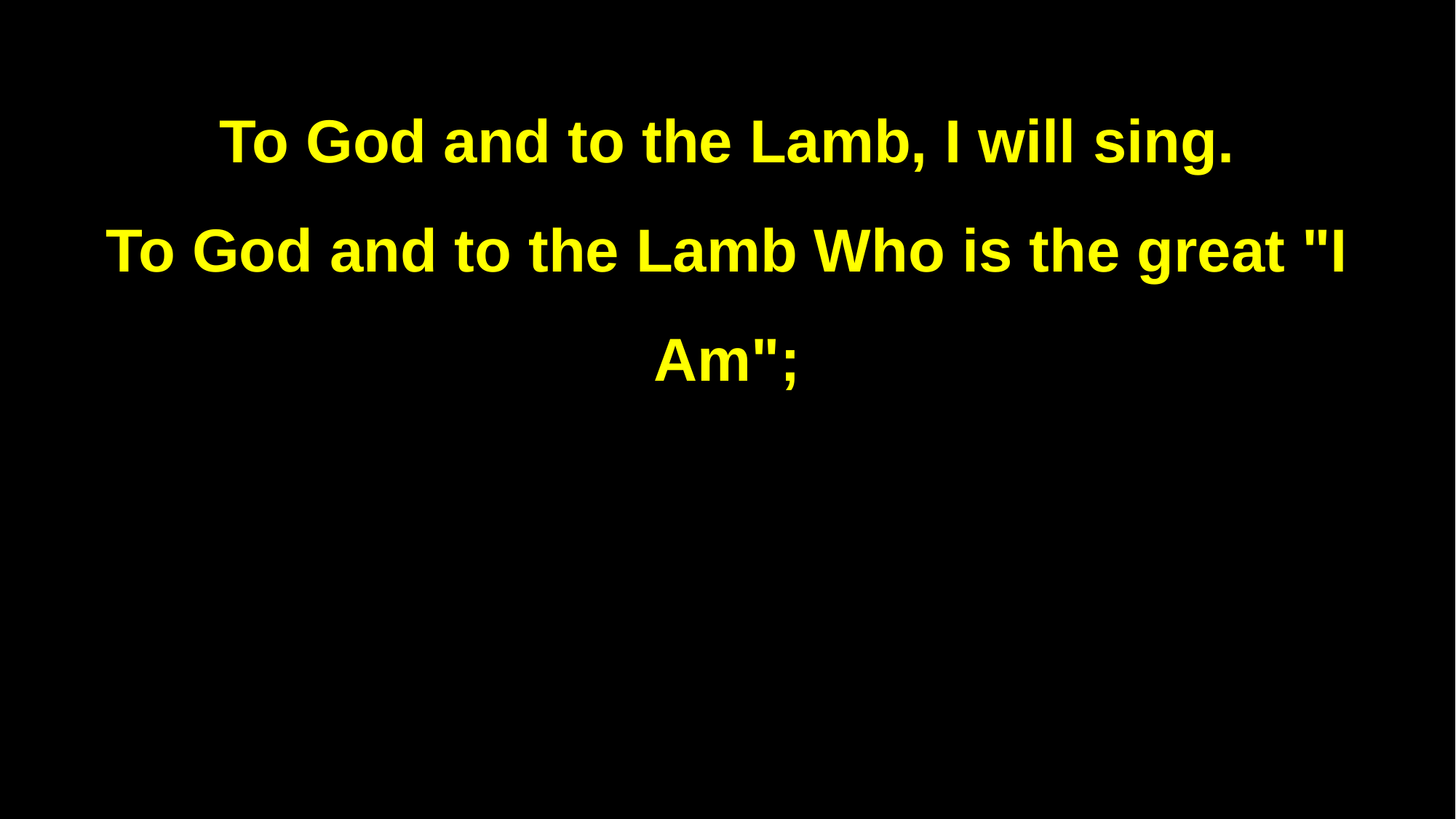

To God and to the Lamb, I will sing.
To God and to the Lamb Who is the great "I Am";